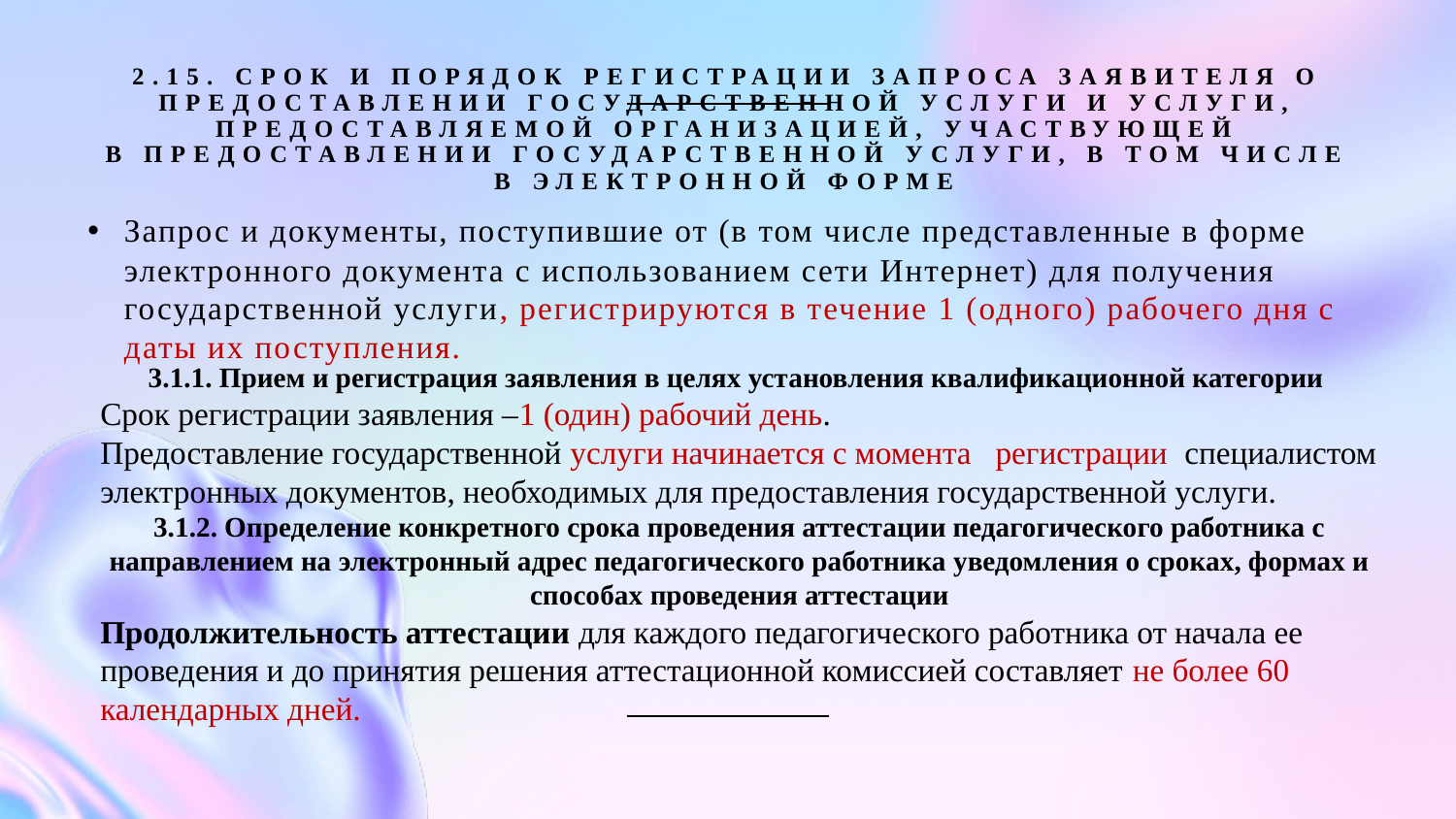

# 2.15. Срок и порядок регистрации запроса заявителя о предоставлении государственной услуги и услуги, предоставляемой организацией, участвующей в предоставлении государственной услуги, в том числе в электронной форме
Запрос и документы, поступившие от (в том числе представленные в форме электронного документа с использованием сети Интернет) для получения государственной услуги, регистрируются в течение 1 (одного) рабочего дня с даты их поступления.
3.1.1. Прием и регистрация заявления в целях установления квалификационной категории
Срок регистрации заявления –1 (один) рабочий день.
Предоставление государственной услуги начинается с момента   регистрации  специалистом электронных документов, необходимых для предоставления государственной услуги.
3.1.2. Определение конкретного срока проведения аттестации педагогического работника с направлением на электронный адрес педагогического работника уведомления о сроках, формах и способах проведения аттестации
Продолжительность аттестации для каждого педагогического работника от начала ее проведения и до принятия решения аттестационной комиссией составляет не более 60 календарных дней.